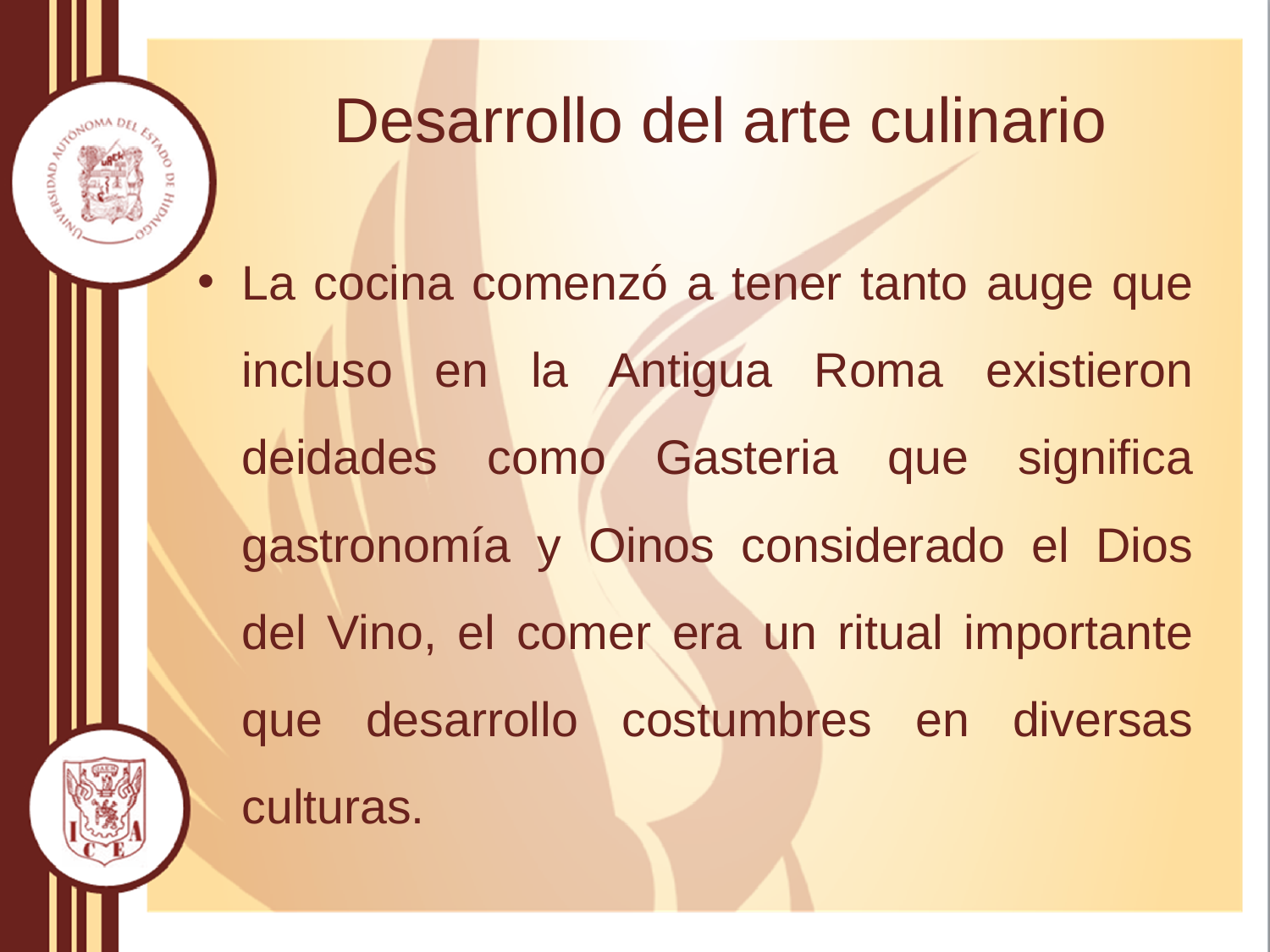

# Desarrollo del arte culinario
La cocina comenzó a tener tanto auge que incluso en la Antigua Roma existieron deidades como Gasteria que significa gastronomía y Oinos considerado el Dios del Vino, el comer era un ritual importante que desarrollo costumbres en diversas culturas.